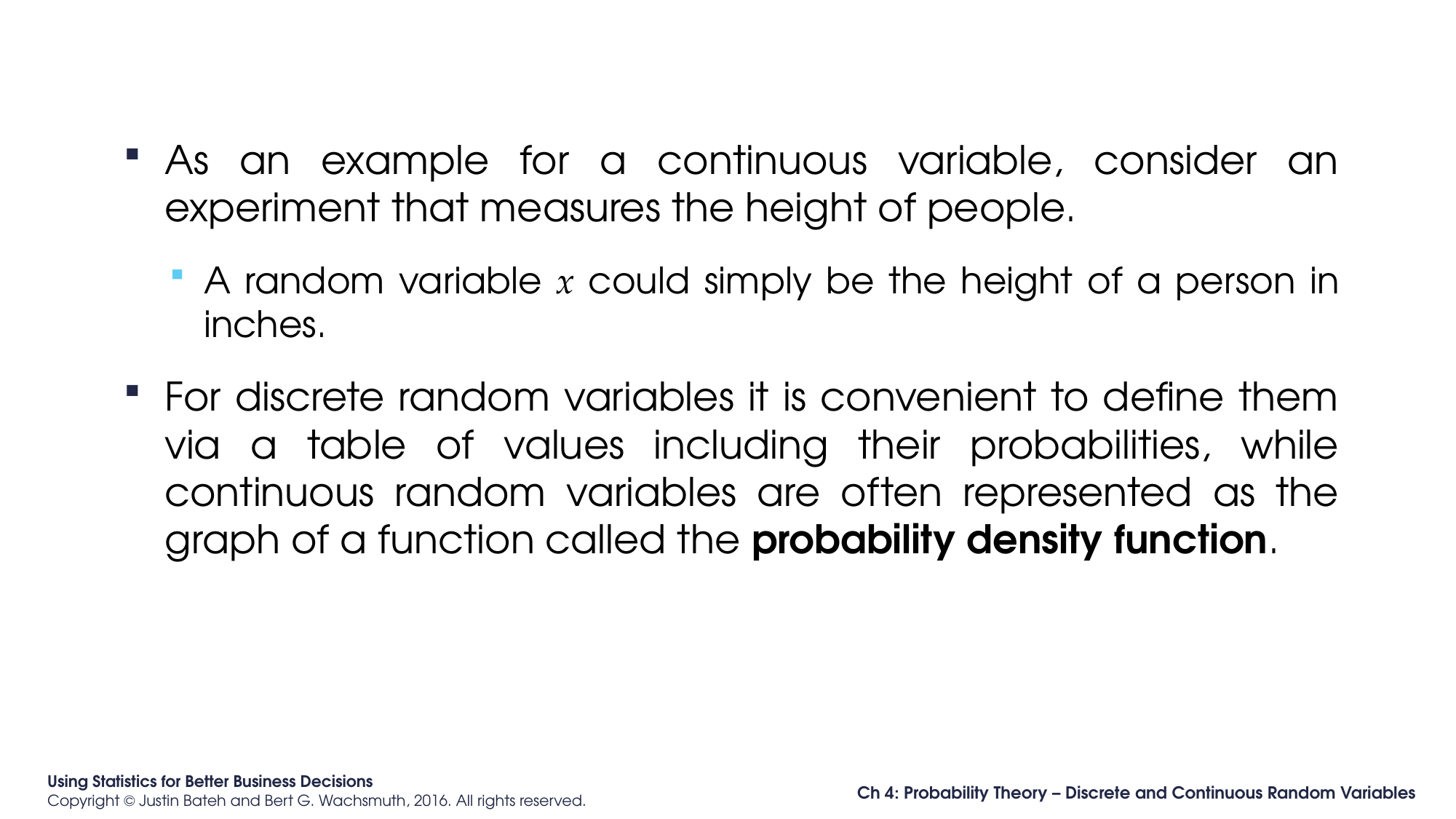

As an example for a continuous variable, consider an experiment that measures the height of people.
A random variable x could simply be the height of a person in inches.
For discrete random variables it is convenient to define them via a table of values including their probabilities, while continuous random variables are often represented as the graph of a function called the probability density function.

Ch 4: Probability Theory – Discrete and Continuous Random Variables